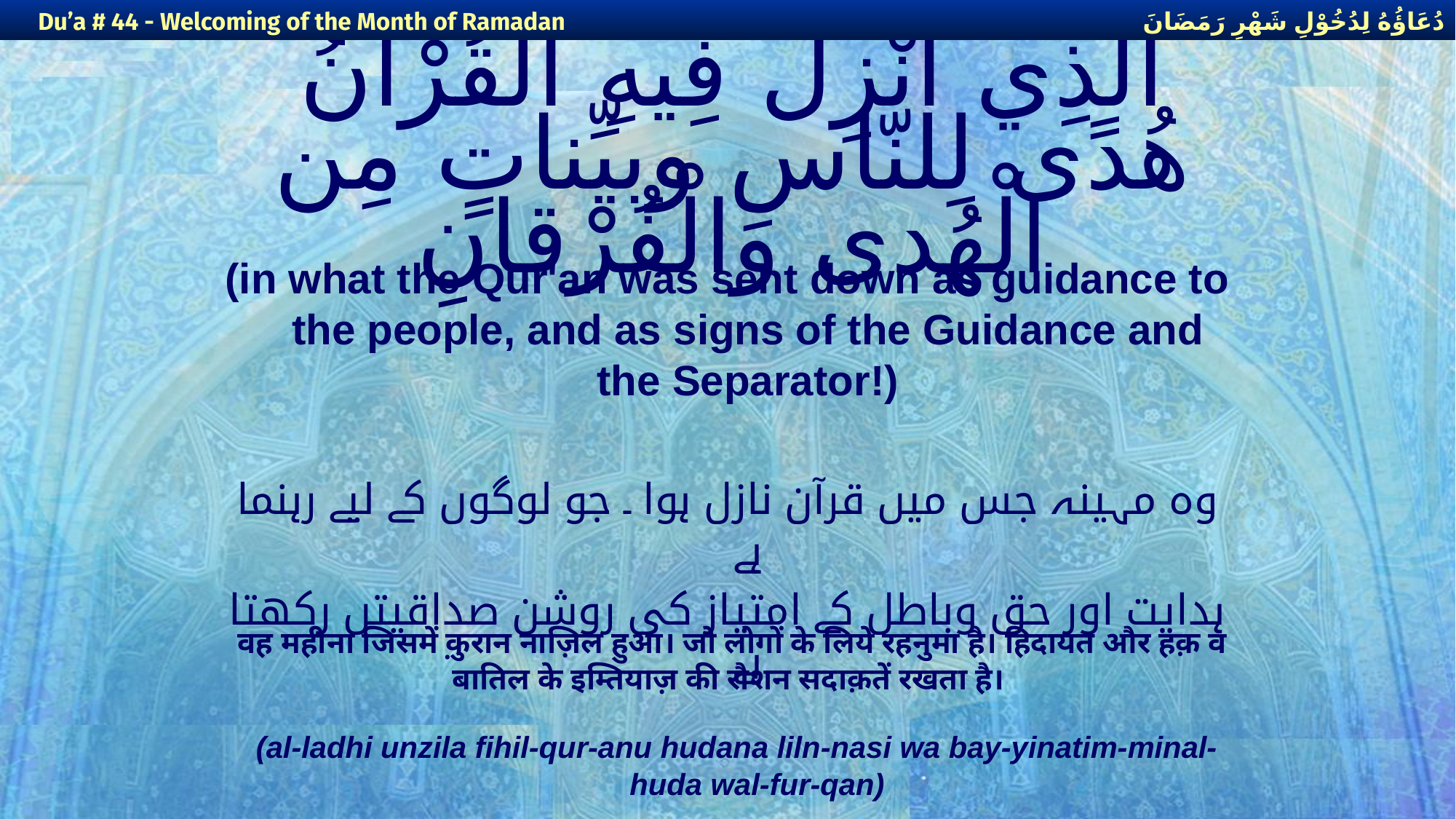

دُعَاؤُهُ لِدُخُوْلِ شَهْرِ رَمَضَانَ
دُعَاؤُهُ لِدُخُوْلِ شَهْرِ رَمَضَانَ
Du’a # 44 - Welcoming of the Month of Ramadan
Du’a # 44 - Welcoming of the Month of Ramadan
# الّذِي أُنْزِل فِيهِ الْقُرْآنُ هُدًى لِلنّاسِ وبيِّناتٍ مِن الْهُدى والْفُرْقانِ
(in what the Qur'an was sent down as guidance to the people, and as signs of the Guidance and the Separator!)

وہ مہینہ جس میں قرآن نازل ہوا ۔ جو لوگوں کے لیے رہنما ہے
ہدایت اور حق وباطل کے امتیاز کی روشن صداقیتں رکھتا ہے

वह महीना जिसमें क़ुरान नाज़िल हुआ। जो लोगों के लिये रहनुमा है। हिदायत और हक़ व बातिल के इम्तियाज़ की रौशन सदाक़तें रखता है।
(al-ladhi unzila fihil-qur-anu hudana liln-nasi wa bay-yinatim-minal-huda wal-fur-qan)